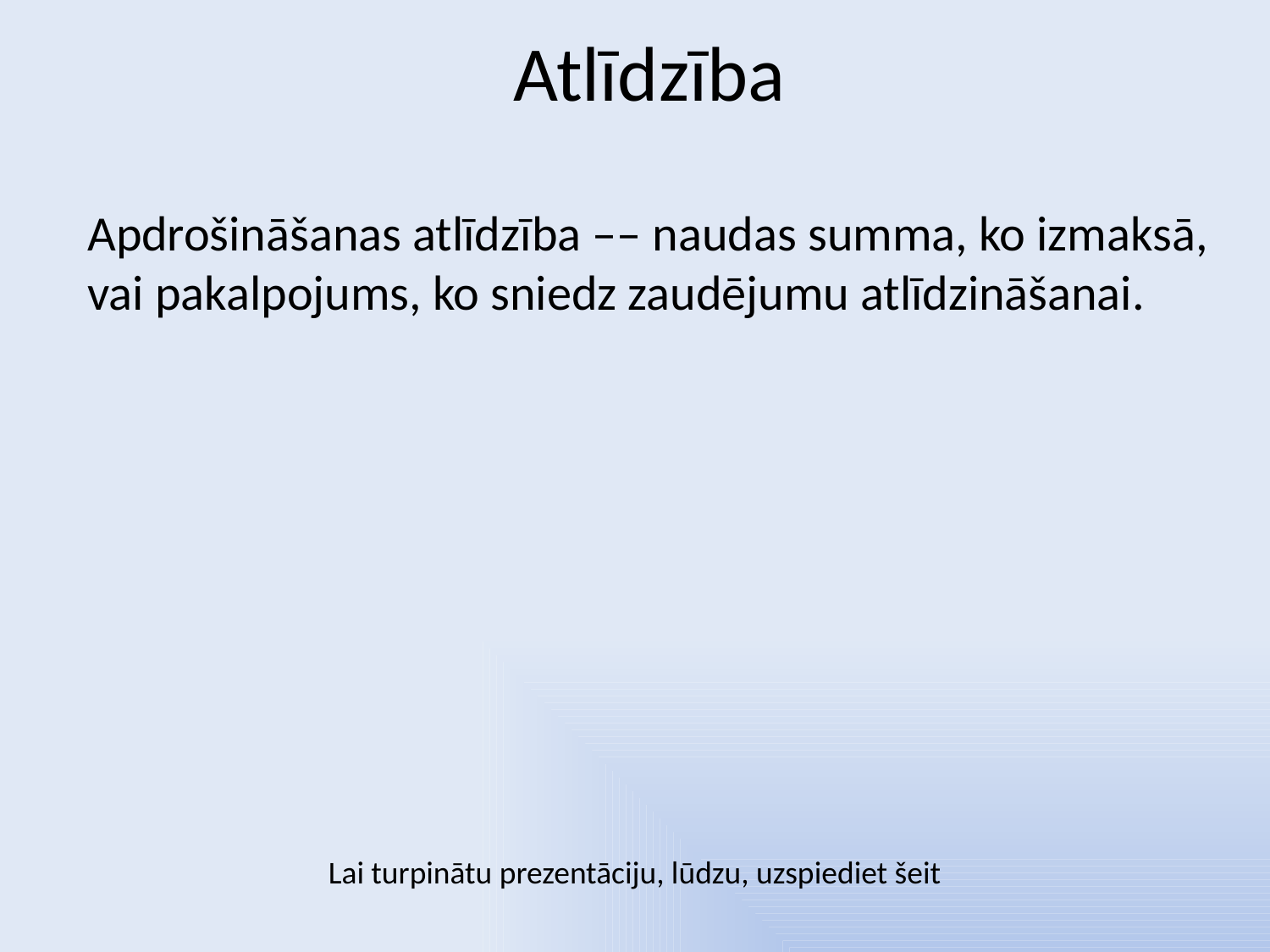

# Atlīdzība

Apdrošināšanas atlīdzība –– naudas summa, ko izmaksā, vai pakalpojums, ko sniedz zaudējumu atlīdzināšanai.
Lai turpinātu prezentāciju, lūdzu, uzspiediet šeit